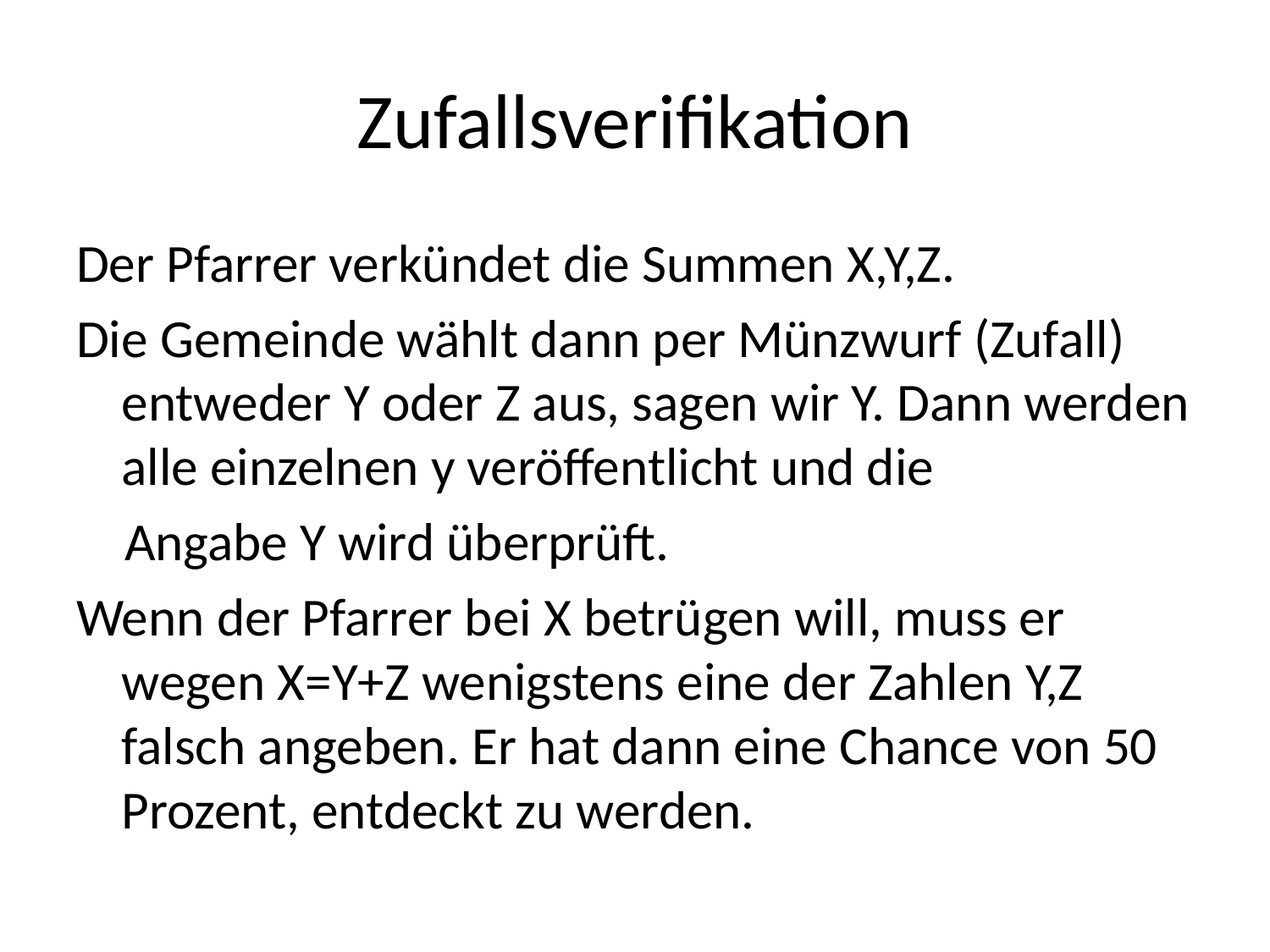

# Zufallsverifikation
Der Pfarrer verkündet die Summen X,Y,Z.
Die Gemeinde wählt dann per Münzwurf (Zufall) entweder Y oder Z aus, sagen wir Y. Dann werden alle einzelnen y veröffentlicht und die
    Angabe Y wird überprüft.
Wenn der Pfarrer bei X betrügen will, muss er wegen X=Y+Z wenigstens eine der Zahlen Y,Z falsch angeben. Er hat dann eine Chance von 50 Prozent, entdeckt zu werden.